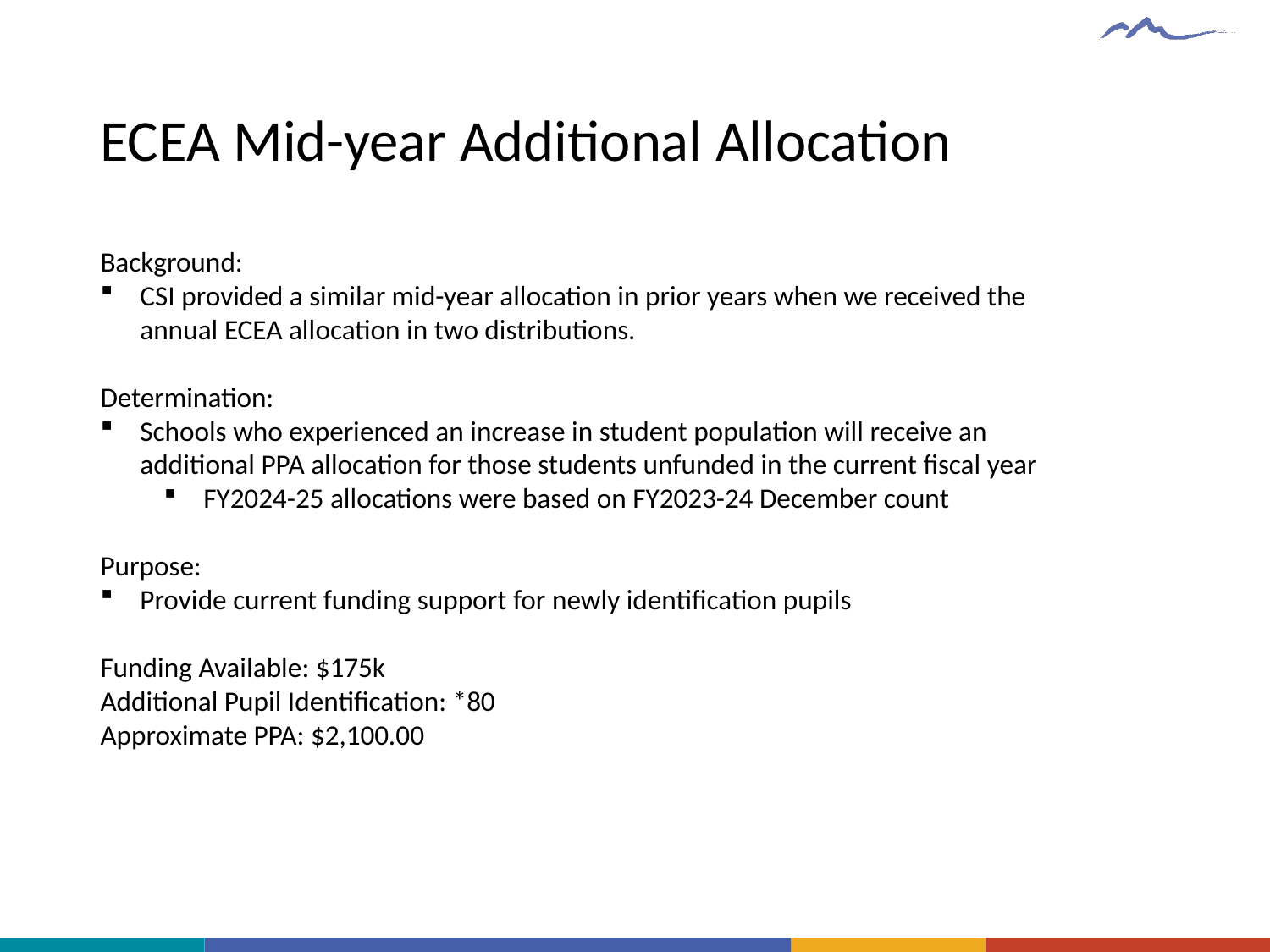

# ECEA Mid-year Additional Allocation
Background:
CSI provided a similar mid-year allocation in prior years when we received the annual ECEA allocation in two distributions.

Determination:
Schools who experienced an increase in student population will receive an additional PPA allocation for those students unfunded in the current fiscal year
FY2024-25 allocations were based on FY2023-24 December count

Purpose:
Provide current funding support for newly identification pupils

Funding Available: $175k
Additional Pupil Identification: *80
Approximate PPA: $2,100.00